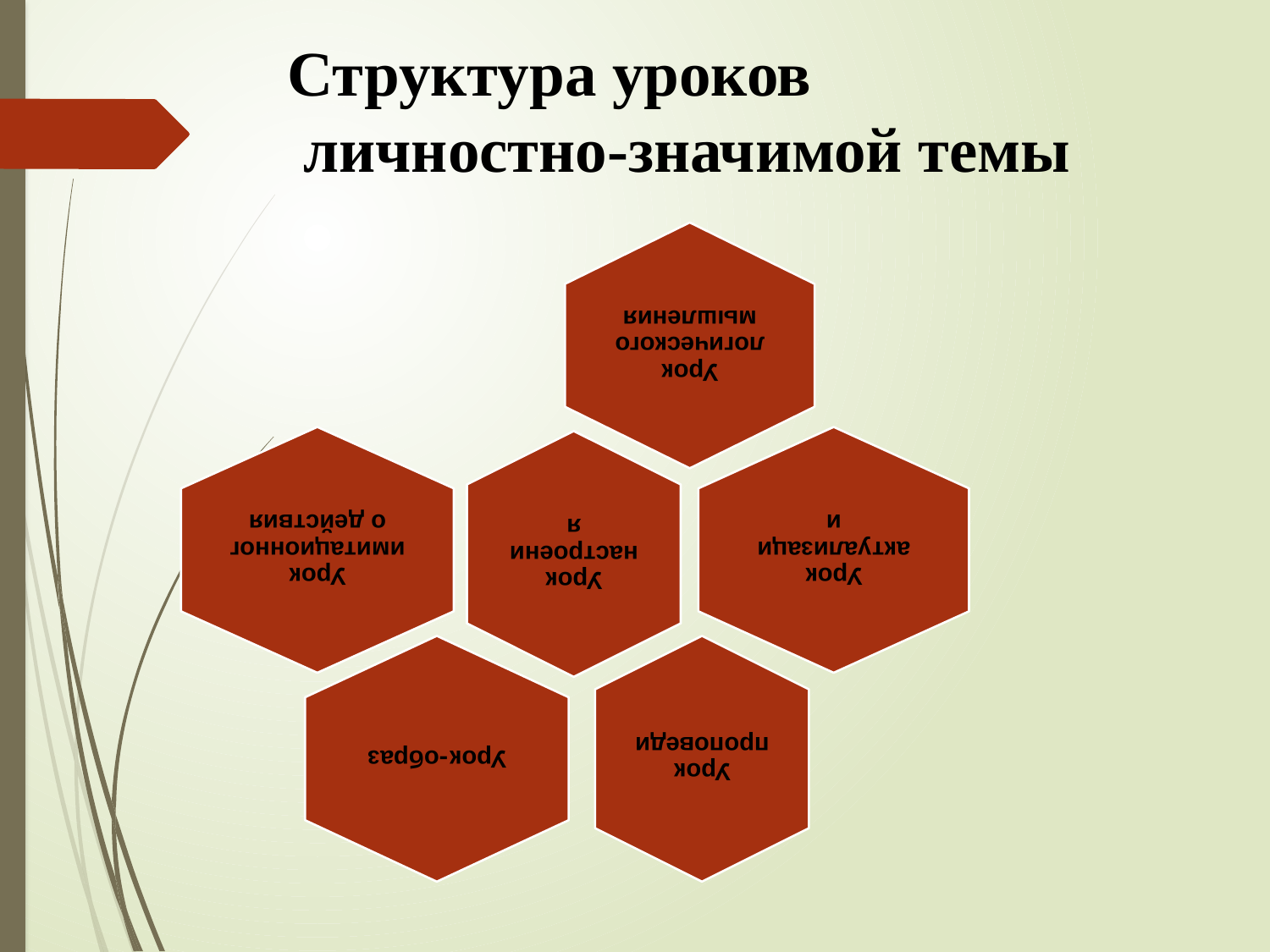

# Структура уроков личностно-значимой темы
Урок логического мышления
Урок-образ
Урок настроения
Урок имитационного действия
Урок актуализации
Урок проповеди